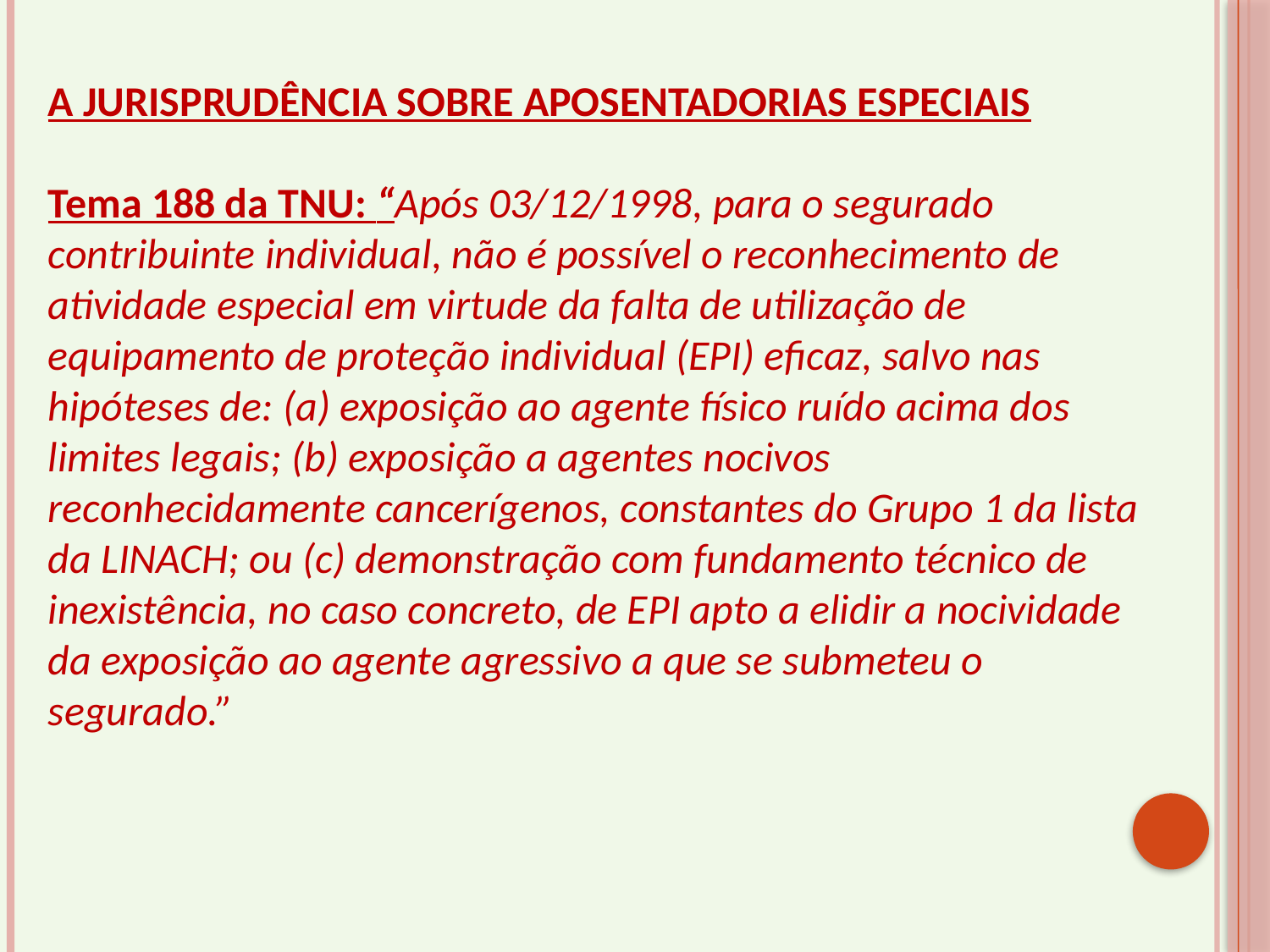

A JURISPRUDÊNCIA SOBRE APOSENTADORIAS ESPECIAIS

Tema 188 da TNU: “Após 03/12/1998, para o segurado contribuinte individual, não é possível o reconhecimento de atividade especial em virtude da falta de utilização de equipamento de proteção individual (EPI) eficaz, salvo nas hipóteses de: (a) exposição ao agente físico ruído acima dos limites legais; (b) exposição a agentes nocivos reconhecidamente cancerígenos, constantes do Grupo 1 da lista da LINACH; ou (c) demonstração com fundamento técnico de inexistência, no caso concreto, de EPI apto a elidir a nocividade da exposição ao agente agressivo a que se submeteu o segurado.”